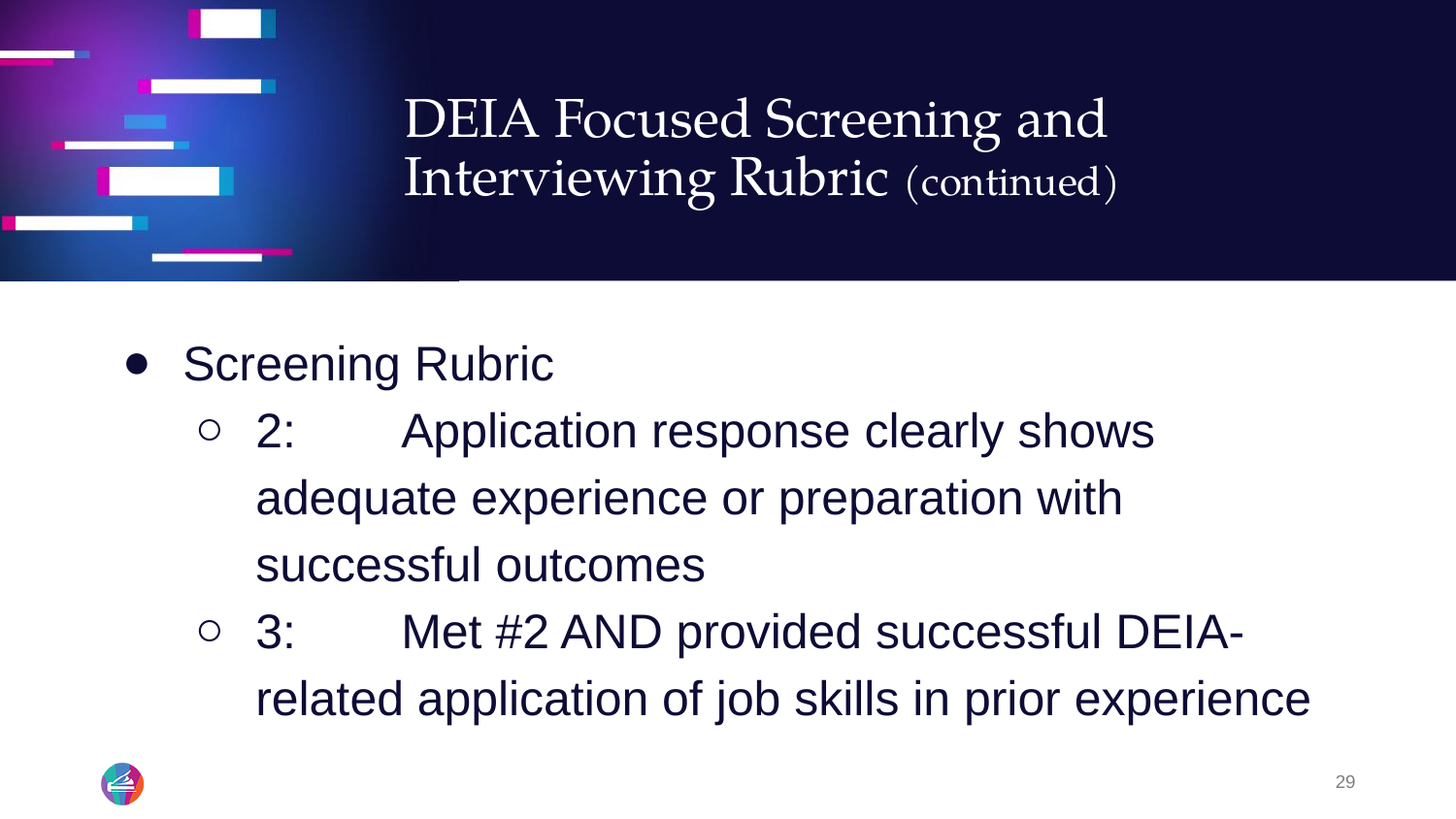

# DEIA Focused Screening and Interviewing Rubric (continued)
Screening Rubric
2:	Application response clearly shows adequate experience or preparation with successful outcomes
3:	Met #2 AND provided successful DEIA-related application of job skills in prior experience
29